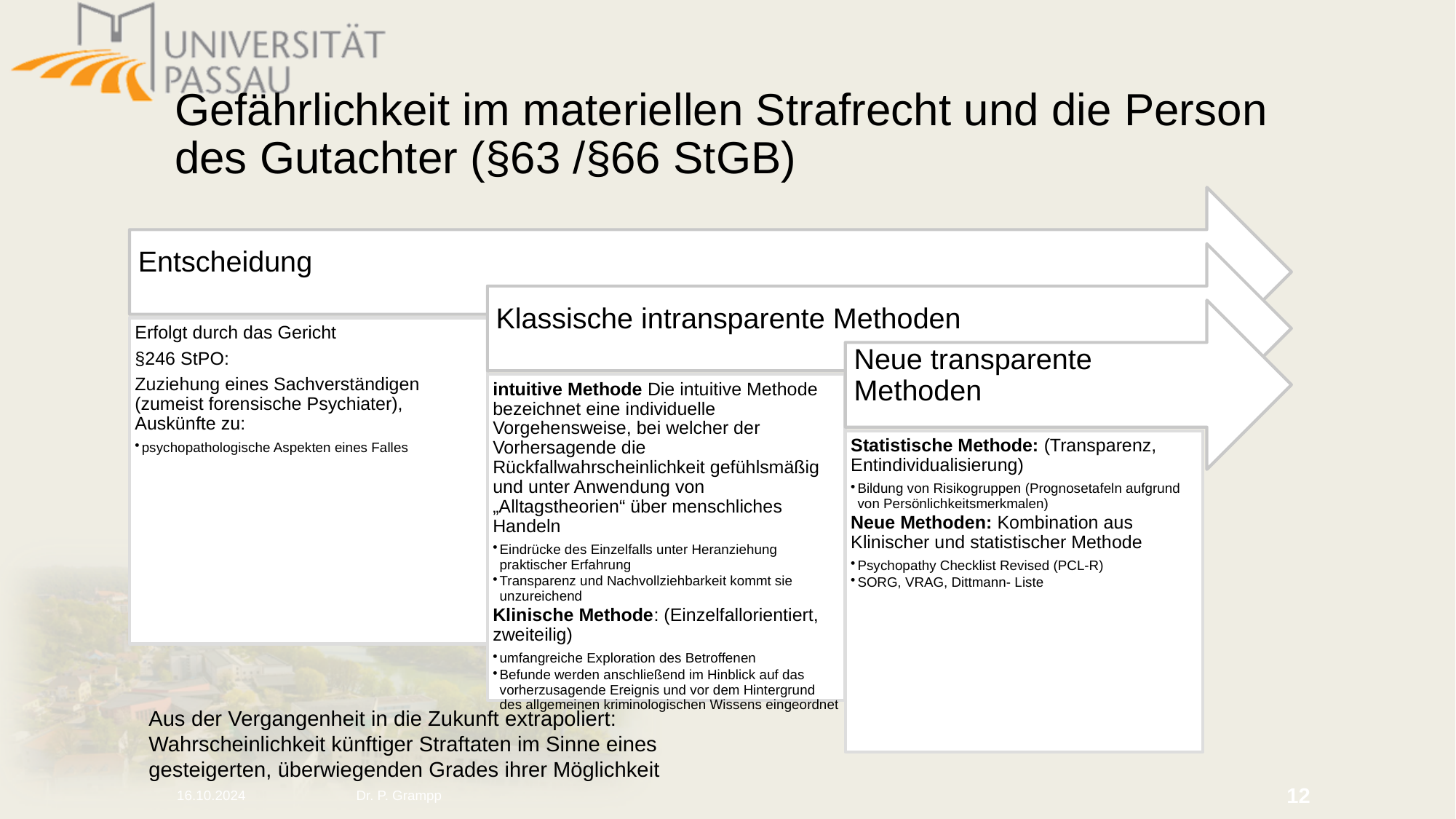

# Gefährlichkeit im materiellen Strafrecht und die Person des Gutachter (§63 /§66 StGB)
Entscheidung
Erfolgt durch das Gericht
§246 StPO:
Zuziehung eines Sachverständigen (zumeist forensische Psychiater), Auskünfte zu:
psychopathologische Aspekten eines Falles
Klassische intransparente Methoden
intuitive Methode Die intuitive Methode bezeichnet eine individuelle Vorgehensweise, bei welcher der Vorhersagende die Rückfallwahrscheinlichkeit gefühlsmäßig und unter Anwendung von „Alltagstheorien“ über menschliches Handeln
Eindrücke des Einzelfalls unter Heranziehung praktischer Erfahrung
Transparenz und Nachvollziehbarkeit kommt sie unzureichend
Klinische Methode: (Einzelfallorientiert, zweiteilig)
umfangreiche Exploration des Betroffenen
Befunde werden anschließend im Hinblick auf das vorherzusagende Ereignis und vor dem Hintergrund des allgemeinen kriminologischen Wissens eingeordnet
Neue transparente Methoden
Statistische Methode: (Transparenz, Entindividualisierung)
Bildung von Risikogruppen (Prognosetafeln aufgrund von Persönlichkeitsmerkmalen)
Neue Methoden: Kombination aus Klinischer und statistischer Methode
Psychopathy Checklist Revised (PCL-R)
SORG, VRAG, Dittmann- Liste
Aus der Vergangenheit in die Zukunft extrapoliert:
Wahrscheinlichkeit künftiger Straftaten im Sinne eines
gesteigerten, überwiegenden Grades ihrer Möglichkeit
16.10.2024
Dr. P. Grampp
12